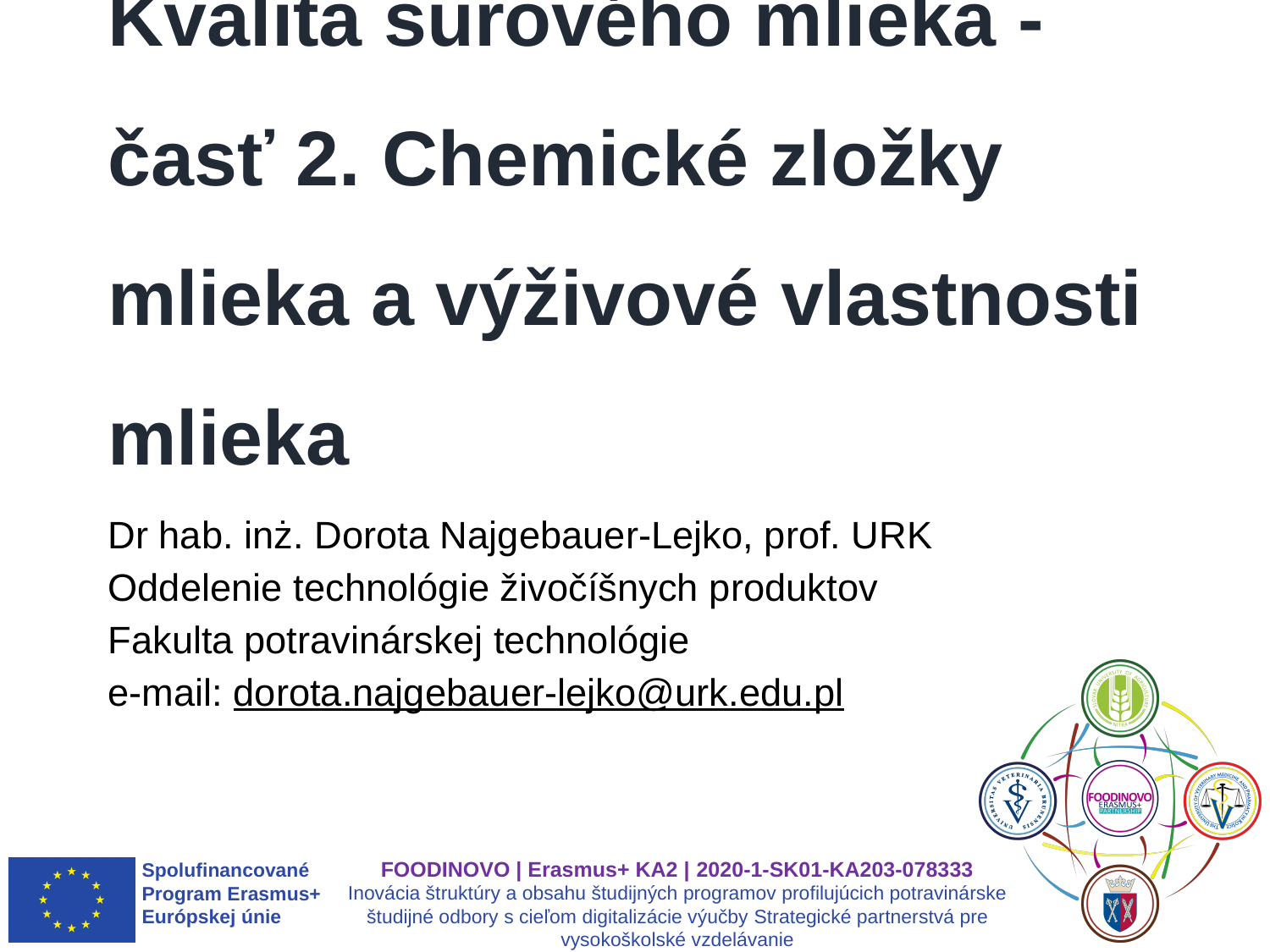

# Kvalita surového mlieka - časť 2. Chemické zložky mlieka a výživové vlastnosti mlieka
Dr hab. inż. Dorota Najgebauer-Lejko, prof. URK
Oddelenie technológie živočíšnych produktov
Fakulta potravinárskej technológie
e-mail: dorota.najgebauer-lejko@urk.edu.pl